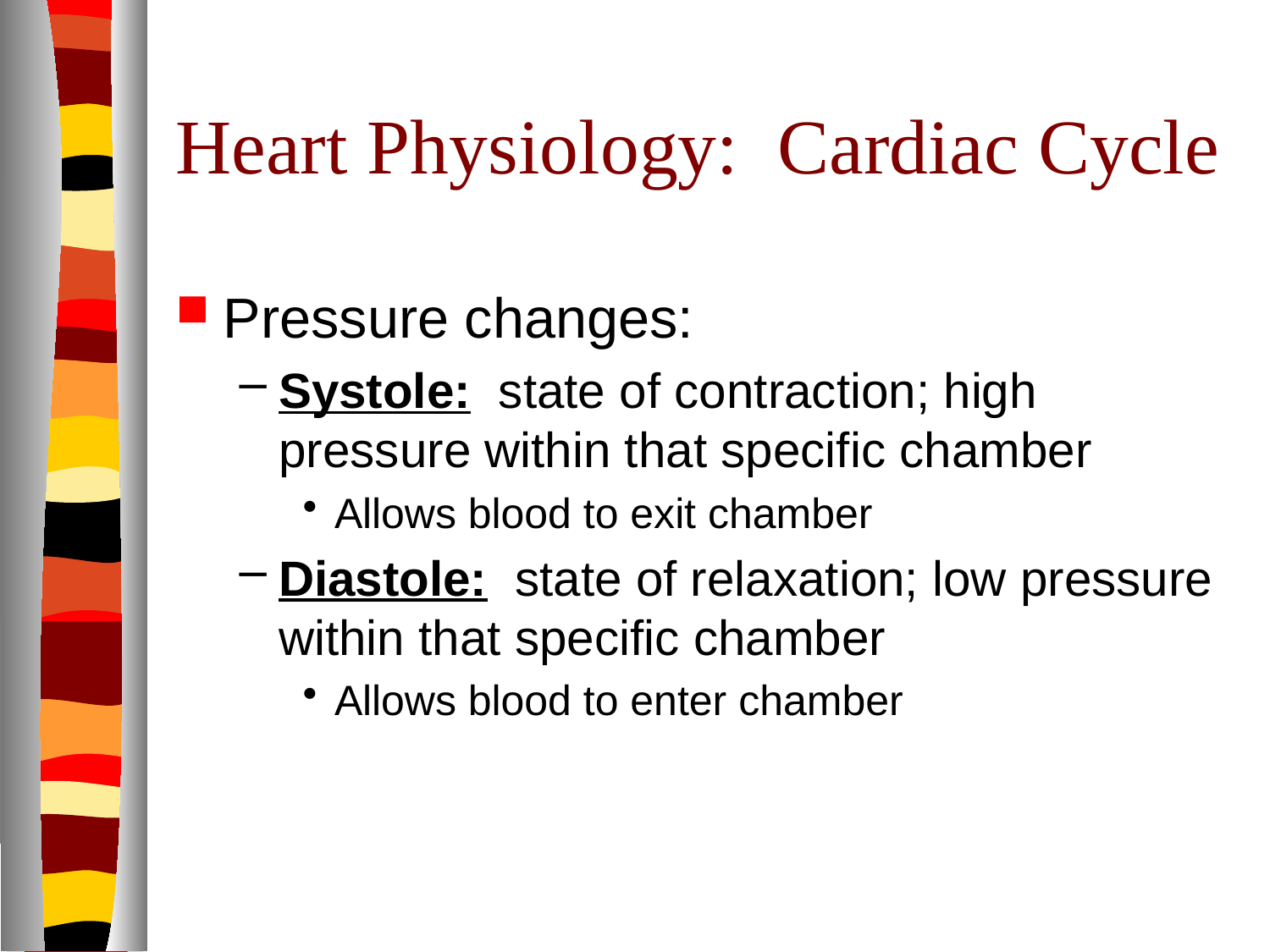

# Heart Physiology:  Cardiac Cycle
Pressure changes:
Systole:  state of contraction; high pressure within that specific chamber
Allows blood to exit chamber
Diastole:  state of relaxation; low pressure within that specific chamber
Allows blood to enter chamber